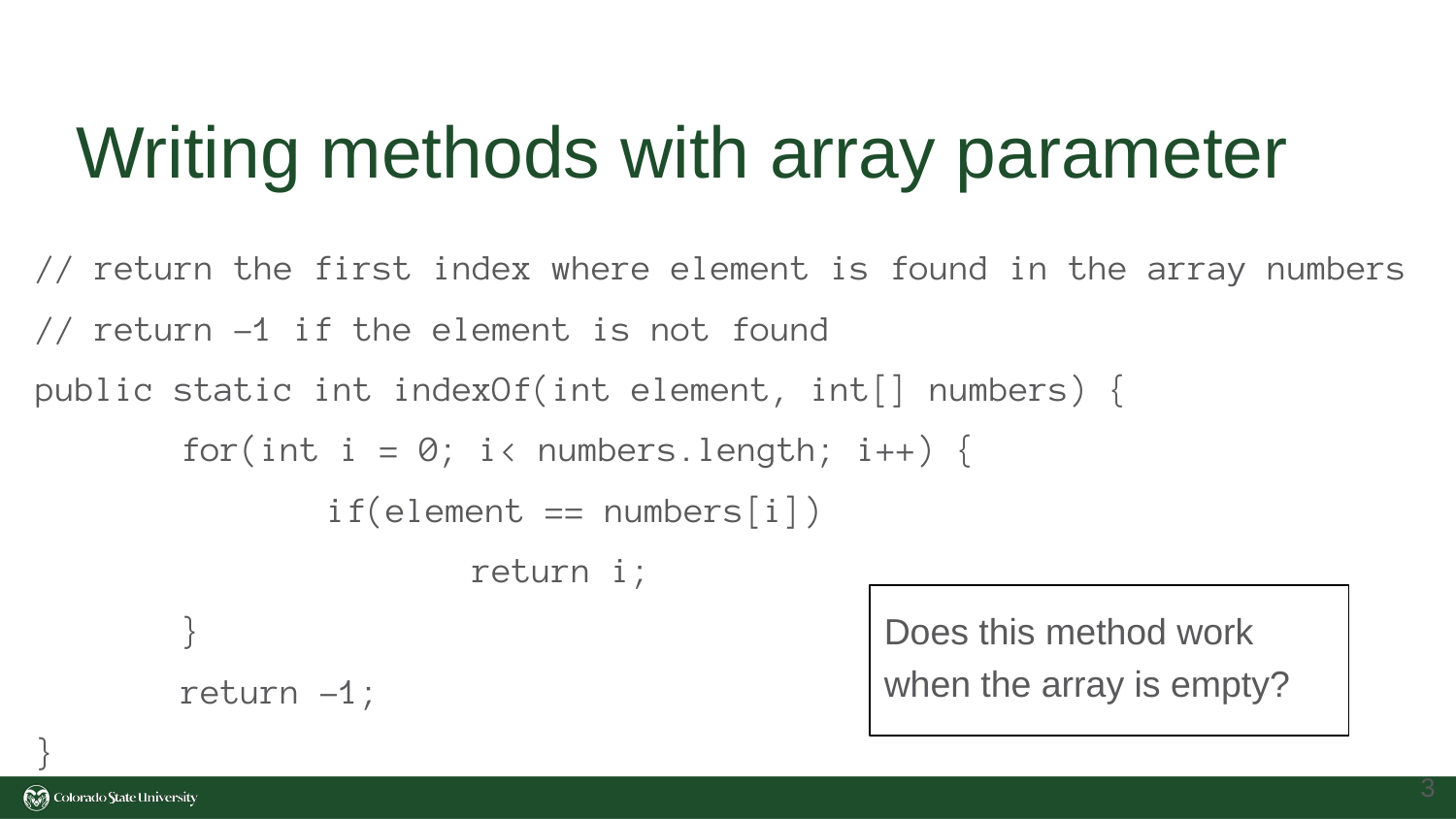

# Writing methods with array parameter
// return the first index where element is found in the array numbers
// return -1 if the element is not found
public static int indexOf(int element, int[] numbers) {
	for(int i = 0; i< numbers.length; i++) {
		if(element == numbers[i])
			return i;
	}
	return -1;
}

Does this method work when the array is empty?

3